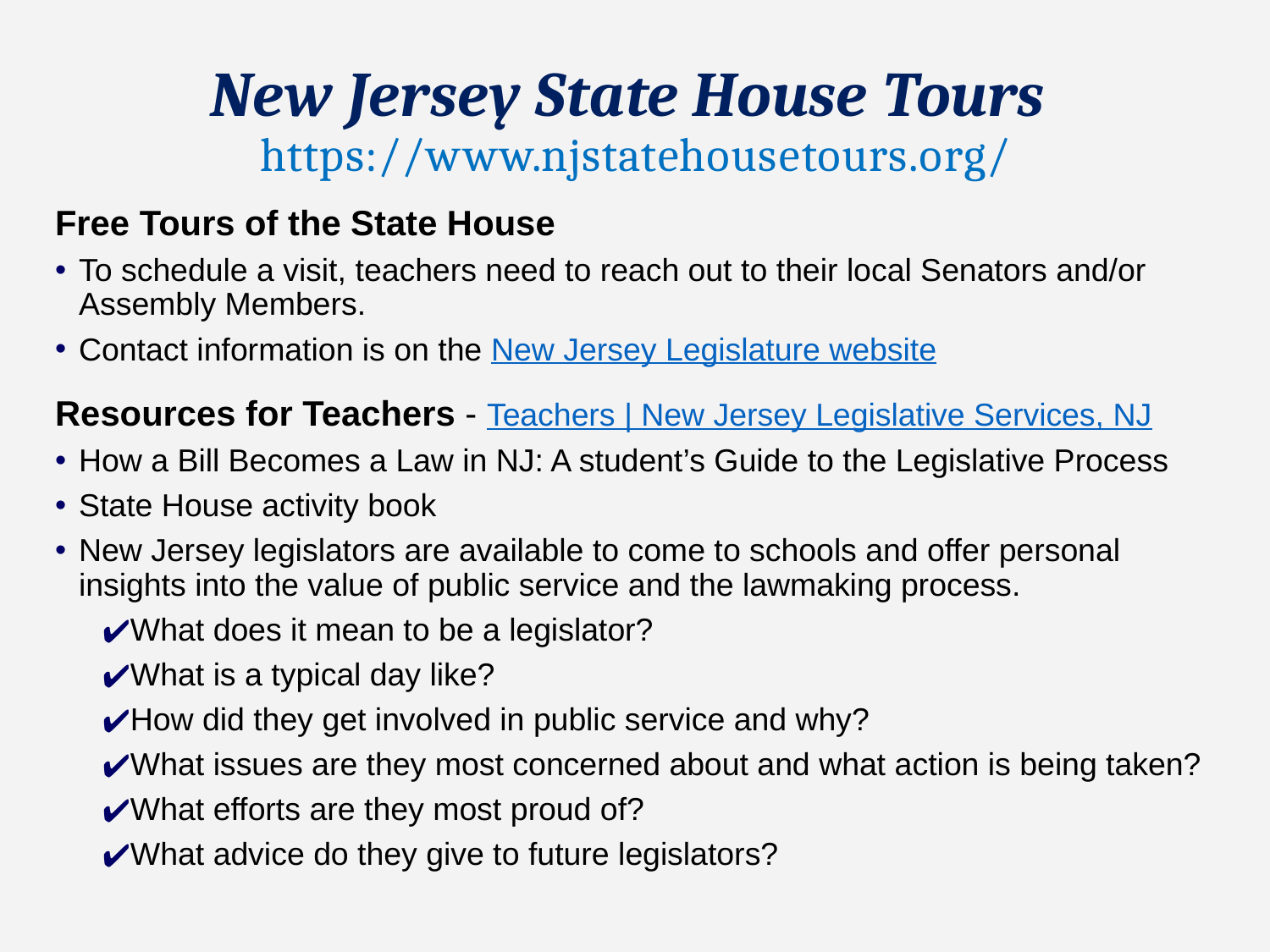

# New Jersey State House Tours  https://www.njstatehousetours.org/
Free Tours of the State House
To schedule a visit, teachers need to reach out to their local Senators and/or Assembly Members.
Contact information is on the New Jersey Legislature website

Resources for Teachers - Teachers | New Jersey Legislative Services, NJ
How a Bill Becomes a Law in NJ: A student’s Guide to the Legislative Process
State House activity book
New Jersey legislators are available to come to schools and offer personal insights into the value of public service and the lawmaking process.
What does it mean to be a legislator?
What is a typical day like?
How did they get involved in public service and why?
What issues are they most concerned about and what action is being taken?
What efforts are they most proud of?
What advice do they give to future legislators?